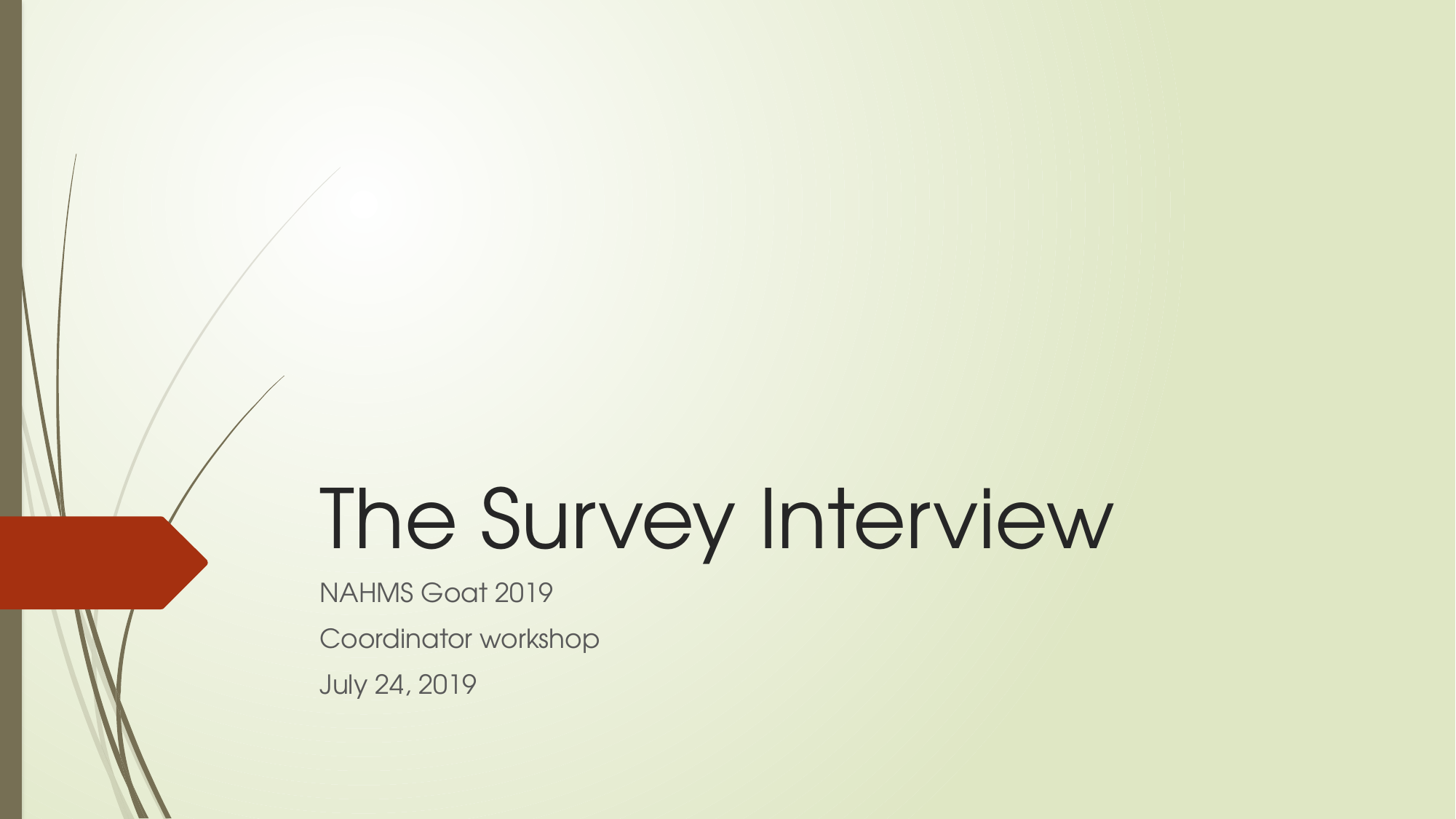

# The Survey Interview
NAHMS Goat 2019
Coordinator workshop
July 24, 2019